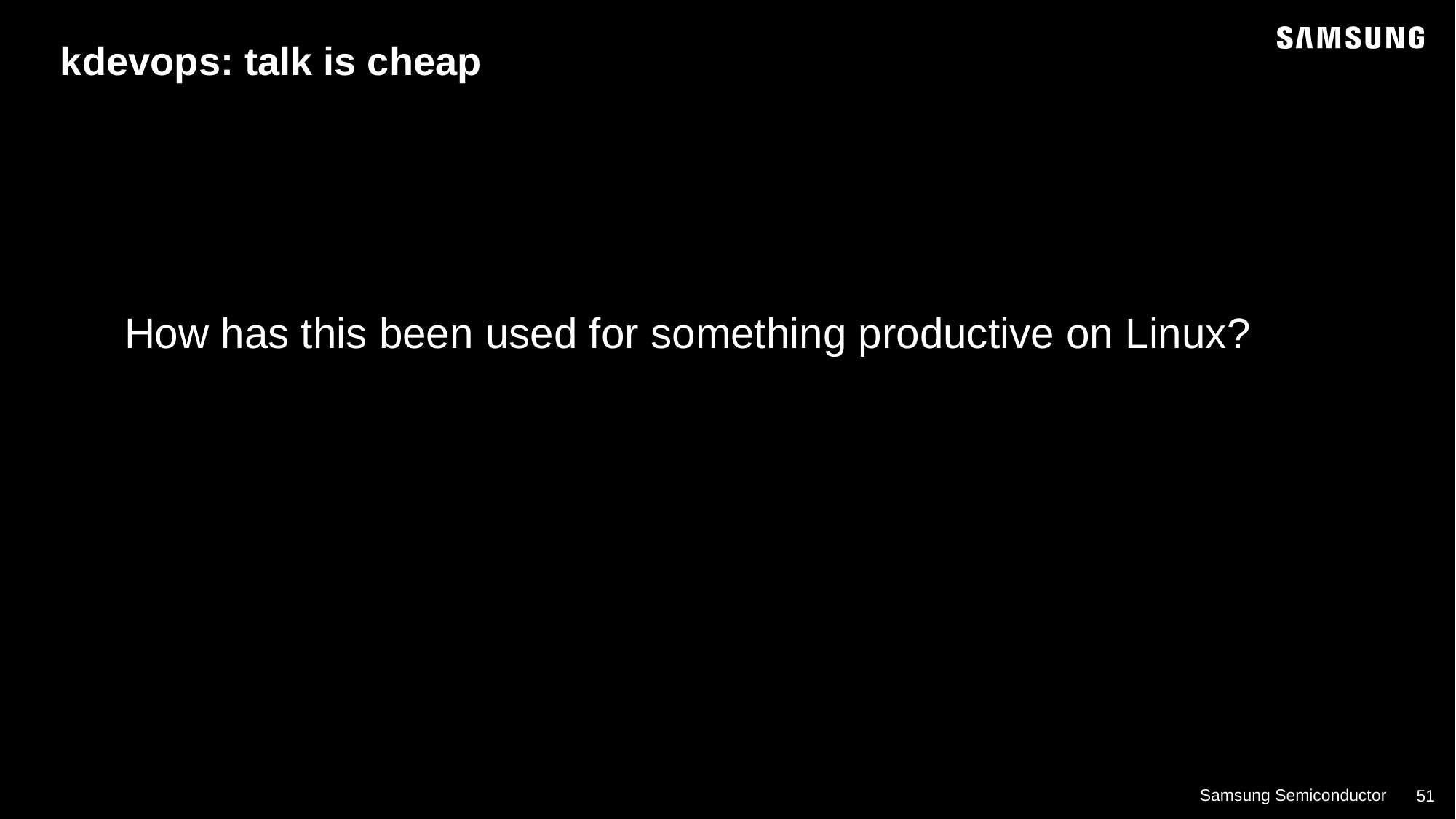

kdevops: talk is cheap

How has this been used for something productive on Linux?
3f